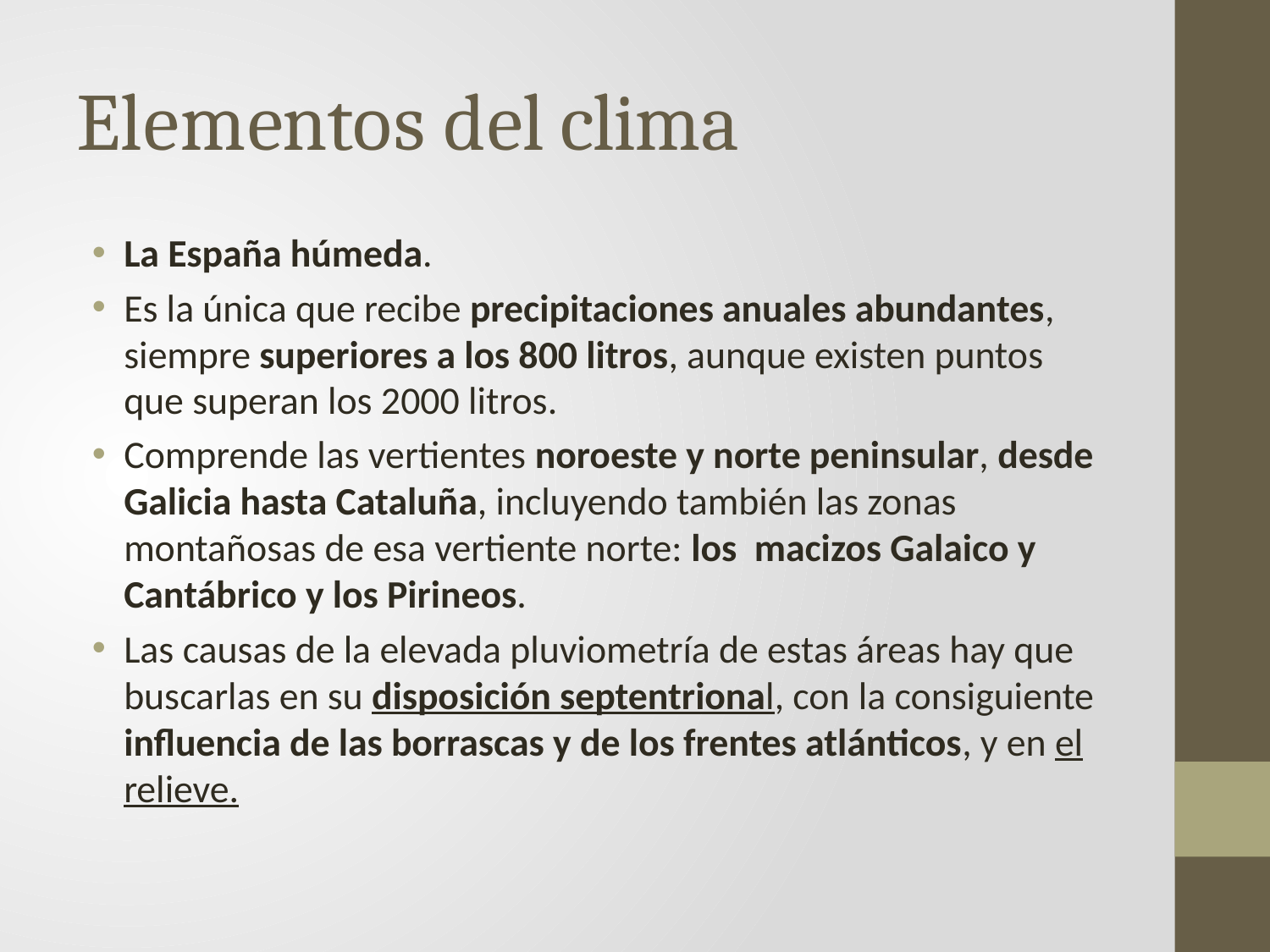

# Elementos del clima
La España húmeda.
Es la única que recibe precipitaciones anuales abundantes, siempre superiores a los 800 litros, aunque existen puntos que superan los 2000 litros.
Comprende las vertientes noroeste y norte peninsular, desde Galicia hasta Cataluña, incluyendo también las zonas montañosas de esa vertiente norte: los  macizos Galaico y  Cantábrico y los Pirineos.
Las causas de la elevada pluviometría de estas áreas hay que buscarlas en su disposición septentrional, con la consiguiente influencia de las borrascas y de los frentes atlánticos, y en el relieve.